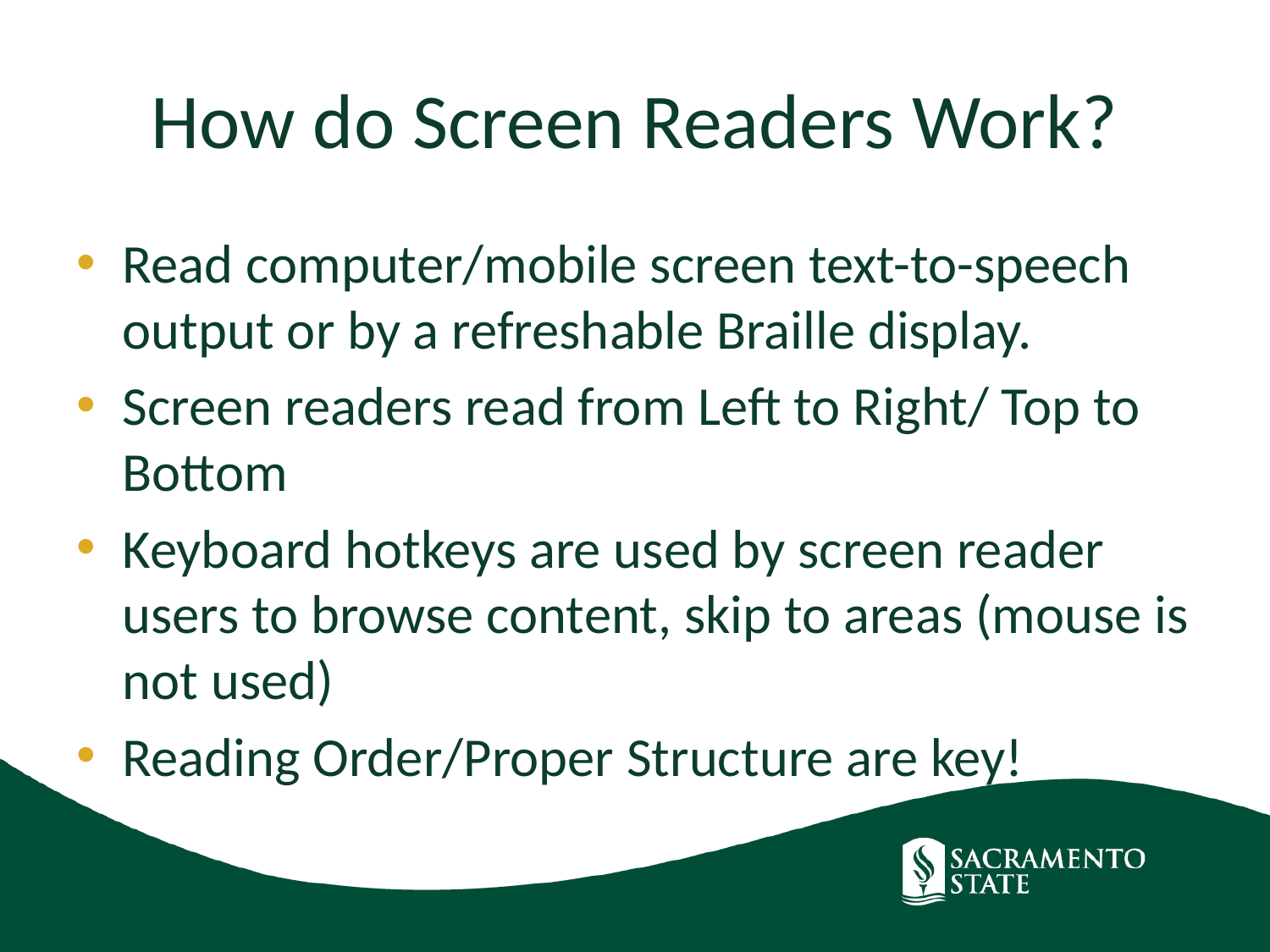

# How do Screen Readers Work?
Read computer/mobile screen text-to-speech output or by a refreshable Braille display.
Screen readers read from Left to Right/ Top to Bottom
Keyboard hotkeys are used by screen reader users to browse content, skip to areas (mouse is not used)
Reading Order/Proper Structure are key!